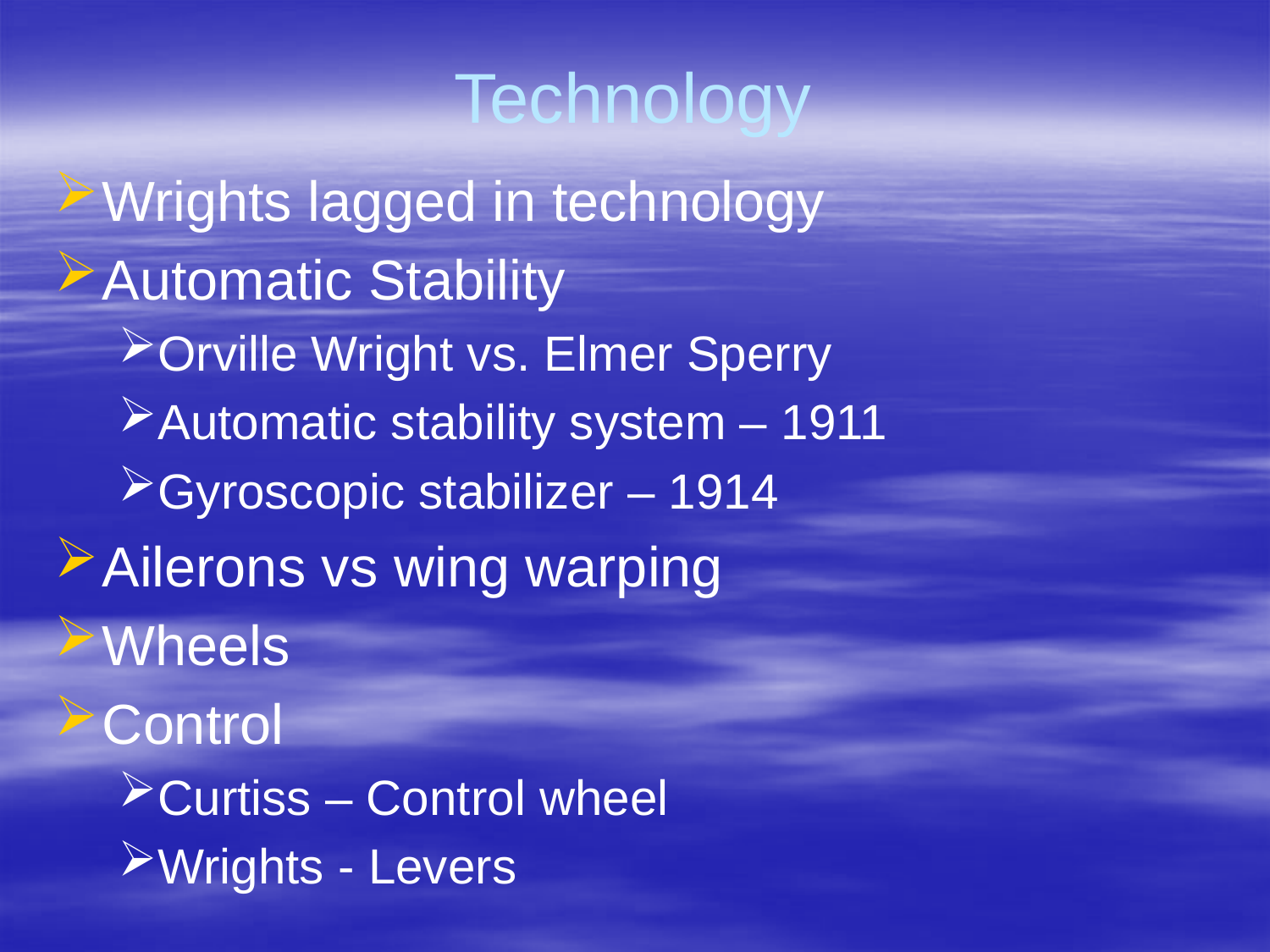

# Technology
Wrights lagged in technology
Automatic Stability
Orville Wright vs. Elmer Sperry
Automatic stability system – 1911
Gyroscopic stabilizer – 1914
Ailerons vs wing warping
Wheels
Control
Curtiss – Control wheel
Wrights - Levers